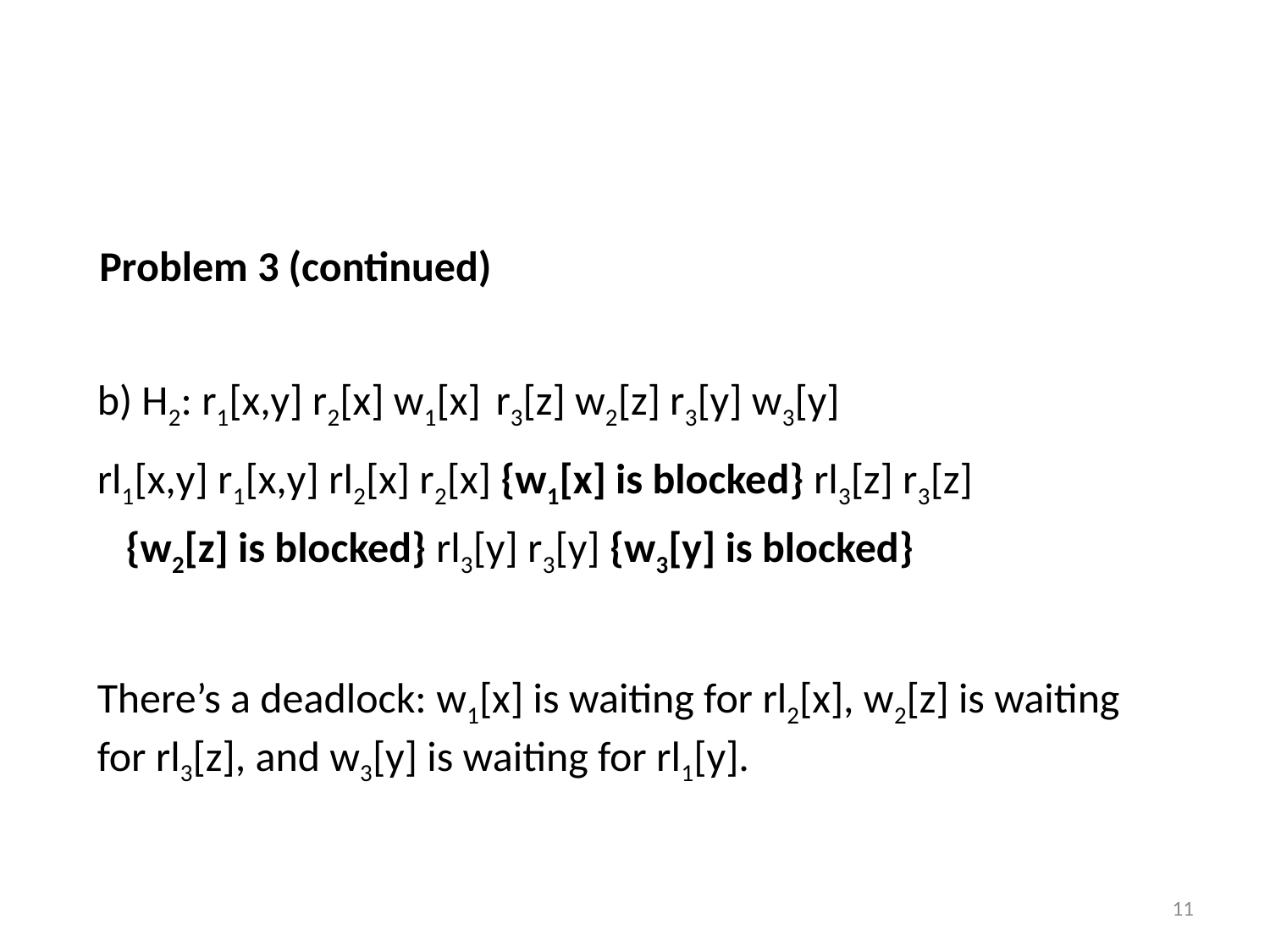

Problem 3 (continued)

b) H2: r1[x,y] r2[x] w1[x]  r3[z] w2[z] r3[y] w3[y]
rl1[x,y] r1[x,y] rl2[x] r2[x] {w1[x] is blocked} rl3[z] r3[z]
   {w2[z] is blocked} rl3[y] r3[y] {w3[y] is blocked}

There’s a deadlock: w1[x] is waiting for rl2[x], w2[z] is waiting for rl3[z], and w3[y] is waiting for rl1[y].
11